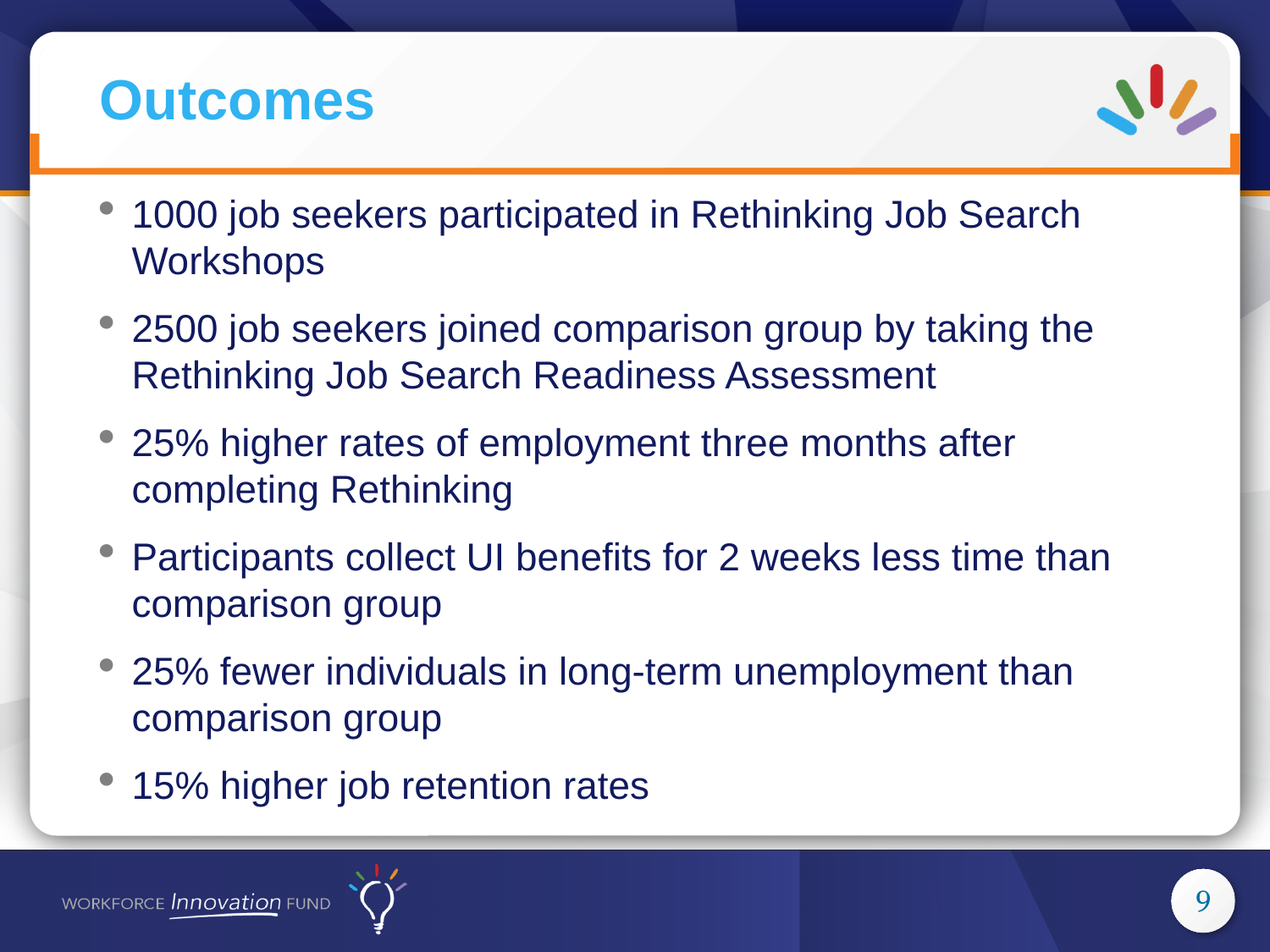

1000 job seekers participated in Rethinking Job Search Workshops
2500 job seekers joined comparison group by taking the Rethinking Job Search Readiness Assessment
25% higher rates of employment three months after completing Rethinking
Participants collect UI benefits for 2 weeks less time than comparison group
25% fewer individuals in long-term unemployment than comparison group
15% higher job retention rates